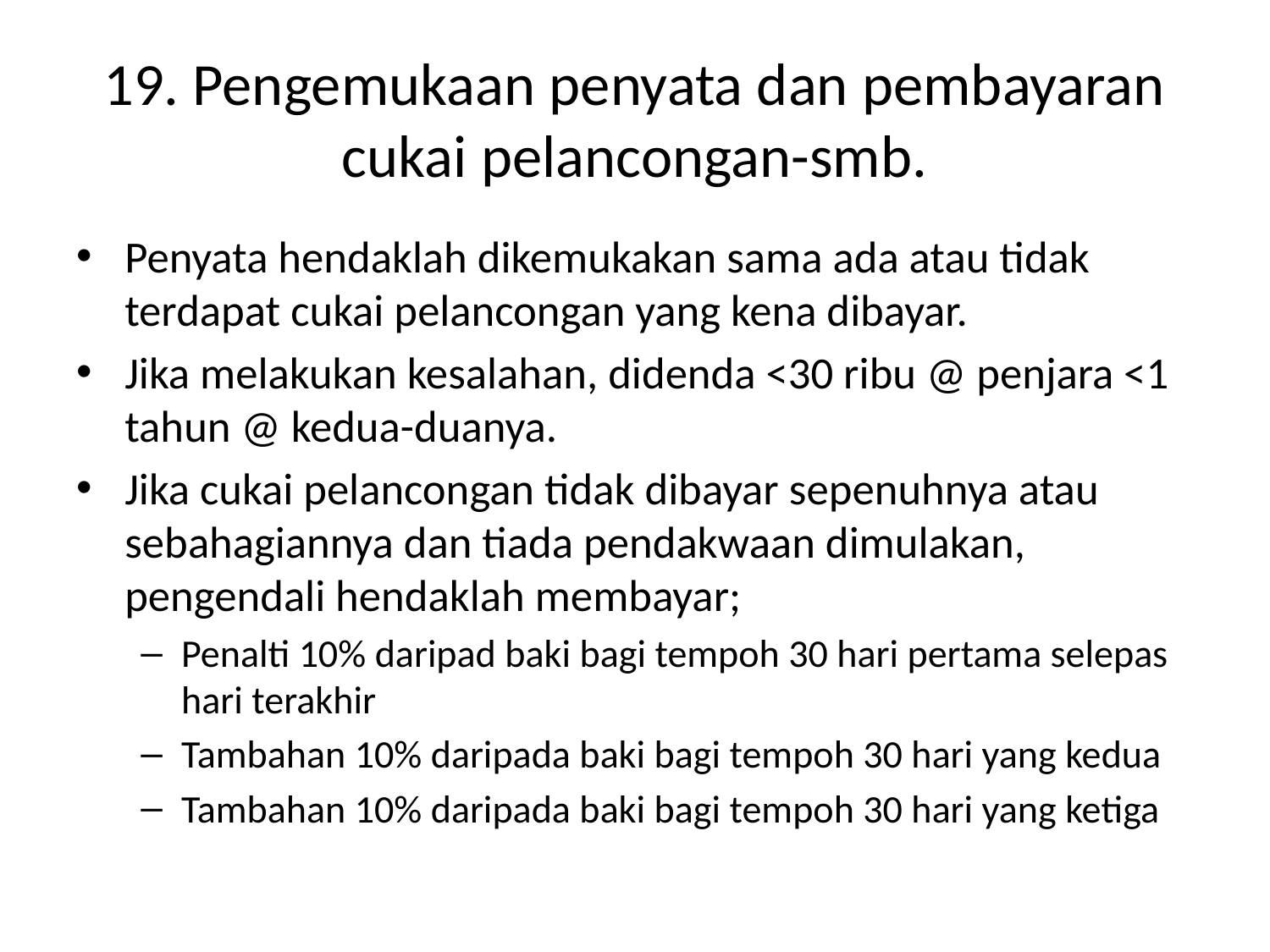

# 19. Pengemukaan penyata dan pembayaran cukai pelancongan-smb.
Penyata hendaklah dikemukakan sama ada atau tidak terdapat cukai pelancongan yang kena dibayar.
Jika melakukan kesalahan, didenda <30 ribu @ penjara <1 tahun @ kedua-duanya.
Jika cukai pelancongan tidak dibayar sepenuhnya atau sebahagiannya dan tiada pendakwaan dimulakan, pengendali hendaklah membayar;
Penalti 10% daripad baki bagi tempoh 30 hari pertama selepas hari terakhir
Tambahan 10% daripada baki bagi tempoh 30 hari yang kedua
Tambahan 10% daripada baki bagi tempoh 30 hari yang ketiga